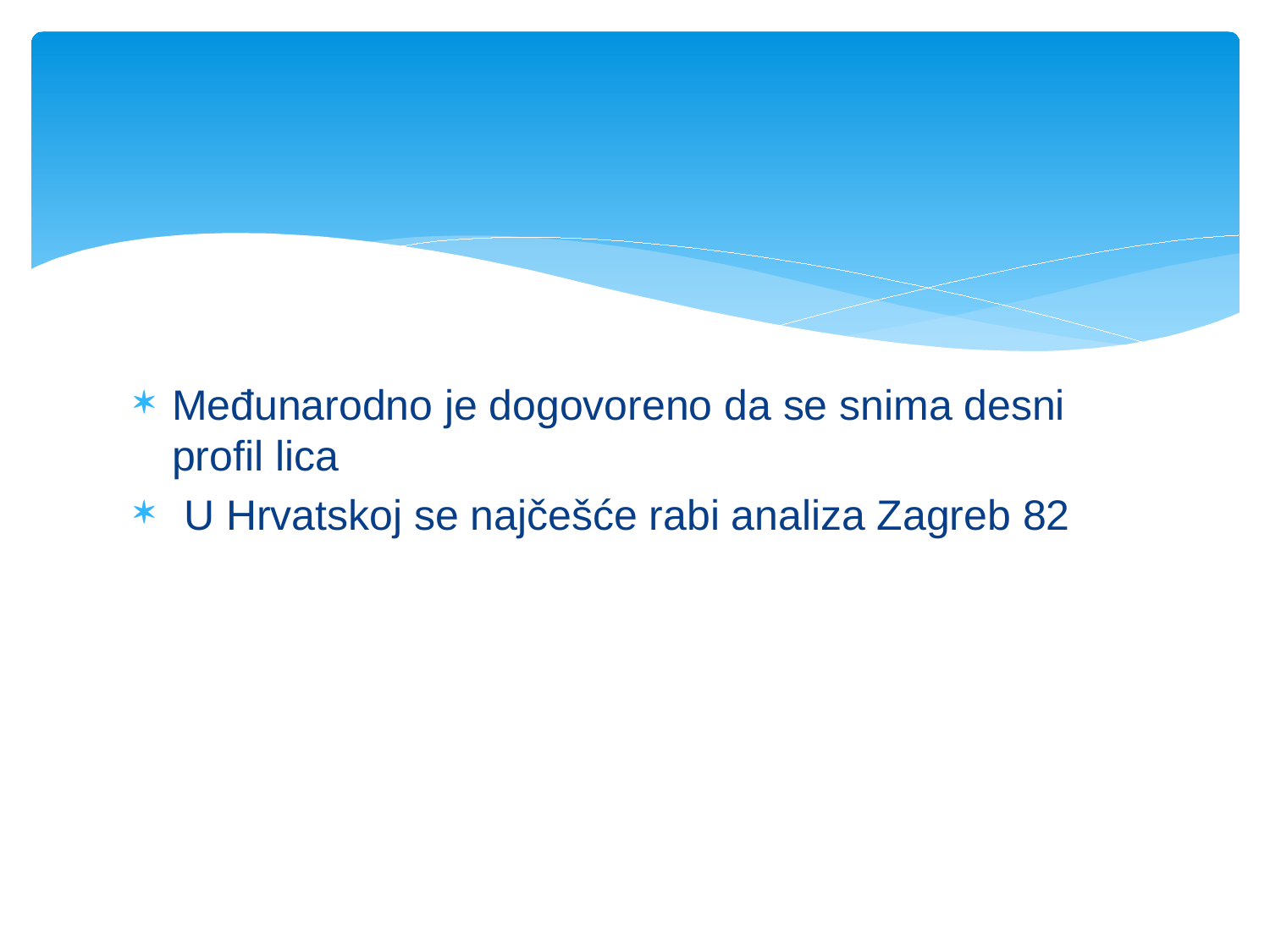

#
Međunarodno je dogovoreno da se snima desni profil lica
 U Hrvatskoj se najčešće rabi analiza Zagreb 82